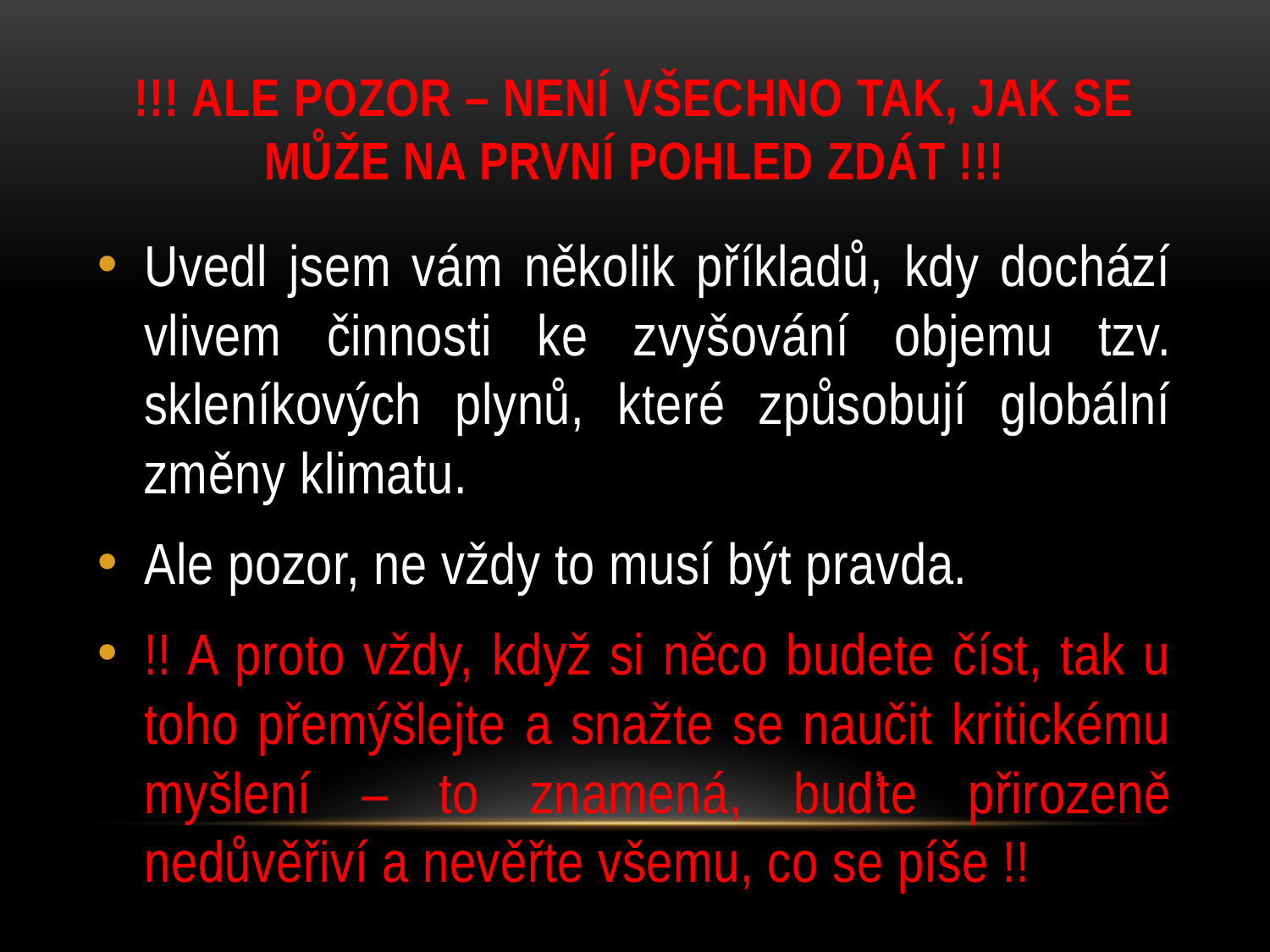

# !!! Ale pozor – není všechno tak, jak se může na první pohled zdát !!!
Uvedl jsem vám několik příkladů, kdy dochází vlivem činnosti ke zvyšování objemu tzv. skleníkových plynů, které způsobují globální změny klimatu.
Ale pozor, ne vždy to musí být pravda.
!! A proto vždy, když si něco budete číst, tak u toho přemýšlejte a snažte se naučit kritickému myšlení – to znamená, buďte přirozeně nedůvěřiví a nevěřte všemu, co se píše !!